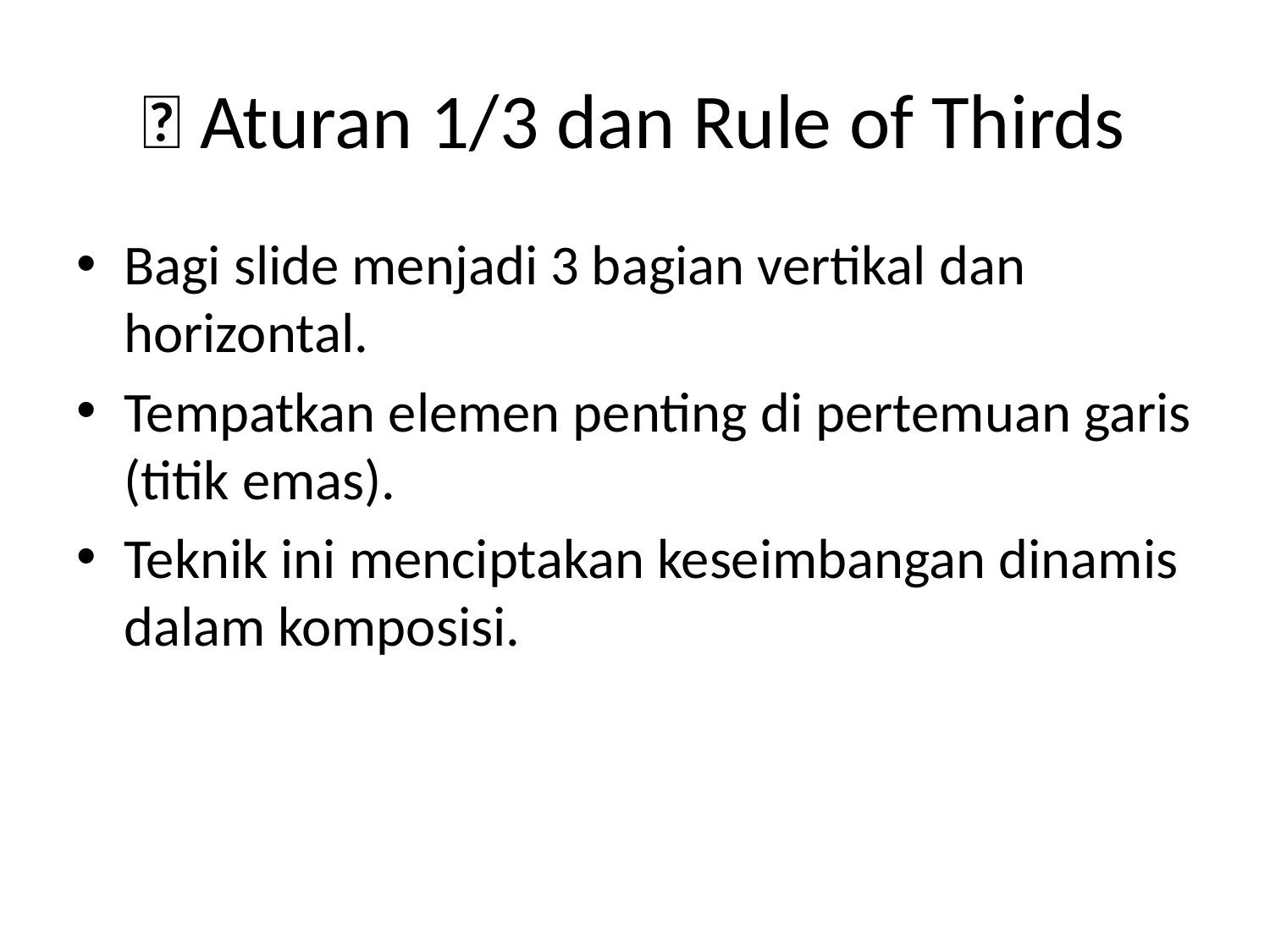

# 🧭 Aturan 1/3 dan Rule of Thirds
Bagi slide menjadi 3 bagian vertikal dan horizontal.
Tempatkan elemen penting di pertemuan garis (titik emas).
Teknik ini menciptakan keseimbangan dinamis dalam komposisi.